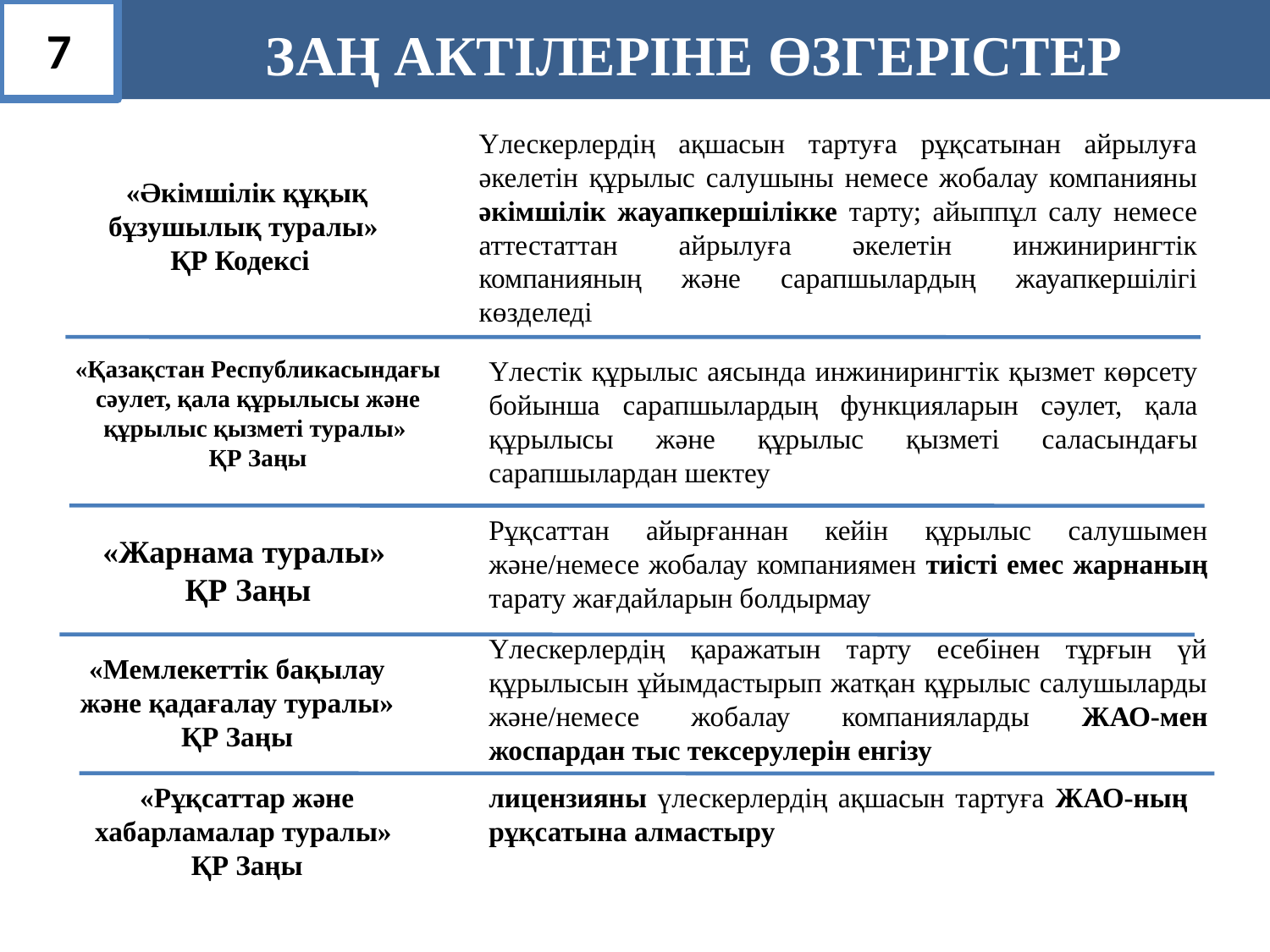

7
ЗАҢ АКТІЛЕРІНЕ ӨЗГЕРІСТЕР
Үлескерлердің ақшасын тартуға рұқсатынан айрылуға әкелетін құрылыс салушыны немесе жобалау компанияны әкімшілік жауапкершілікке тарту; айыппұл салу немесе аттестаттан айрылуға әкелетін инжинирингтік компанияның және сарапшылардың жауапкершілігі көзделеді
«Әкімшілік құқық бұзушылық туралы»
ҚР Кодексі
«Қазақстан Республикасындағы сәулет, қала құрылысы және құрылыс қызметі туралы»
ҚР Заңы
Үлестік құрылыс аясында инжинирингтік қызмет көрсету бойынша сарапшылардың функцияларын сәулет, қала құрылысы және құрылыс қызметі саласындағы сарапшылардан шектеу
Рұқсаттан айырғаннан кейін құрылыс салушымен және/немесе жобалау компаниямен тиісті емес жарнаның тарату жағдайларын болдырмау
«Жарнама туралы»
ҚР Заңы
Үлескерлердің қаражатын тарту есебінен тұрғын үй құрылысын ұйымдастырып жатқан құрылыс салушыларды және/немесе жобалау компанияларды ЖАО-мен жоспардан тыс тексерулерін енгізу
«Мемлекеттік бақылау және қадағалау туралы» ҚР Заңы

«Рұқсаттар және хабарламалар туралы»
ҚР Заңы
лицензияны үлескерлердің ақшасын тартуға ЖАО-ның рұқсатына алмастыру